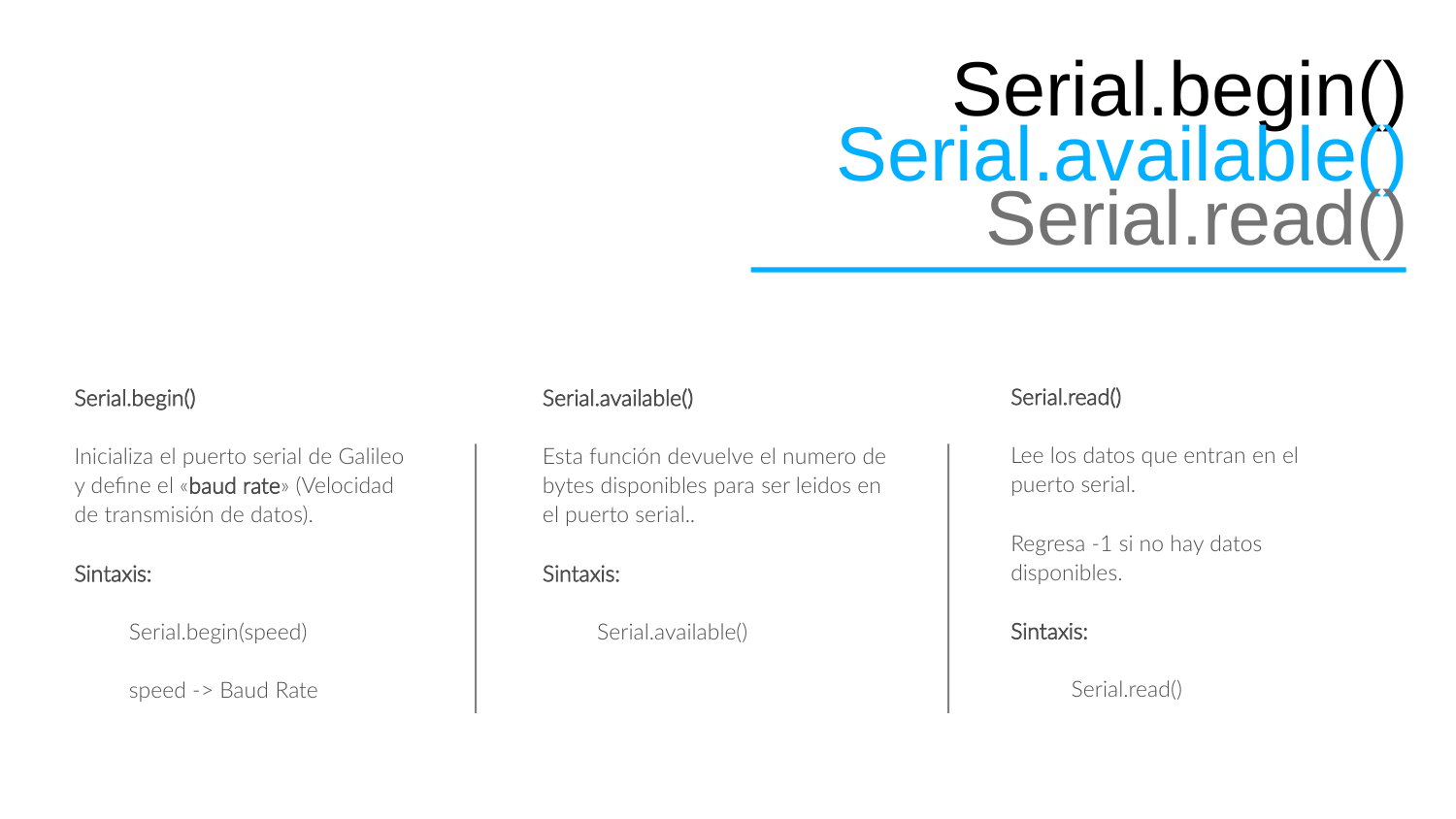

Serial.begin()
Serial.available()
Serial.read()

Serial.available()

Esta función devuelve el numero de bytes disponibles para ser leidos en el puerto serial..

Sintaxis:

Serial.available()

Serial.begin()

Inicializa el puerto serial de Galileo y define el «baud rate» (Velocidad de transmisión de datos).

Sintaxis:

Serial.begin(speed)

speed -> Baud Rate

Serial.read()

Lee los datos que entran en el puerto serial.

Regresa -1 si no hay datos disponibles.

Sintaxis:

          Serial.read()